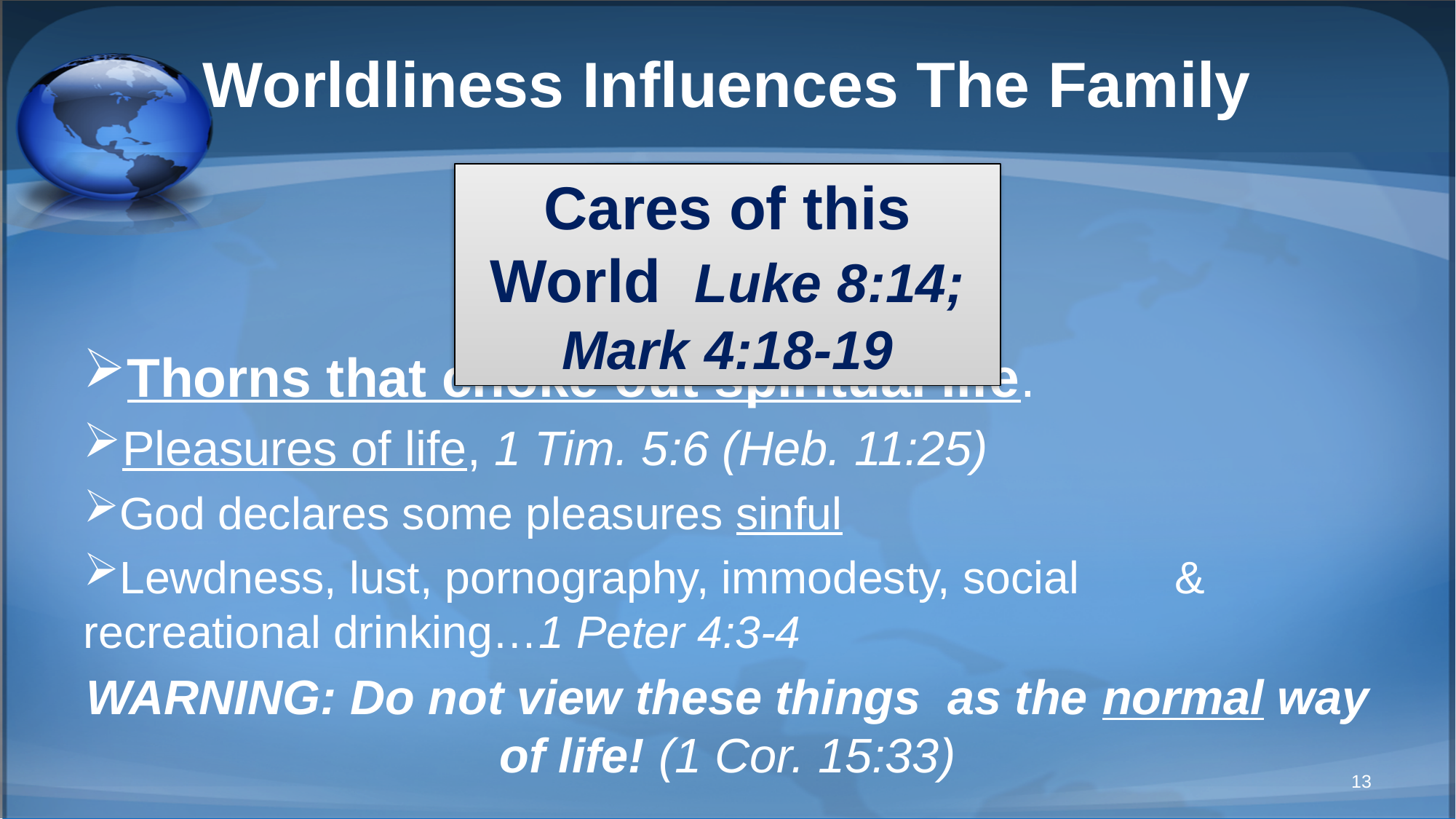

# Worldliness Influences The Family
Cares of this World  Luke 8:14; Mark 4:18-19
Thorns that choke out spiritual life.
Pleasures of life, 1 Tim. 5:6 (Heb. 11:25)
God declares some pleasures sinful
Lewdness, lust, pornography, immodesty, social 	& recreational drinking…1 Peter 4:3-4
WARNING: Do not view these things  as the normal way of life! (1 Cor. 15:33)
13